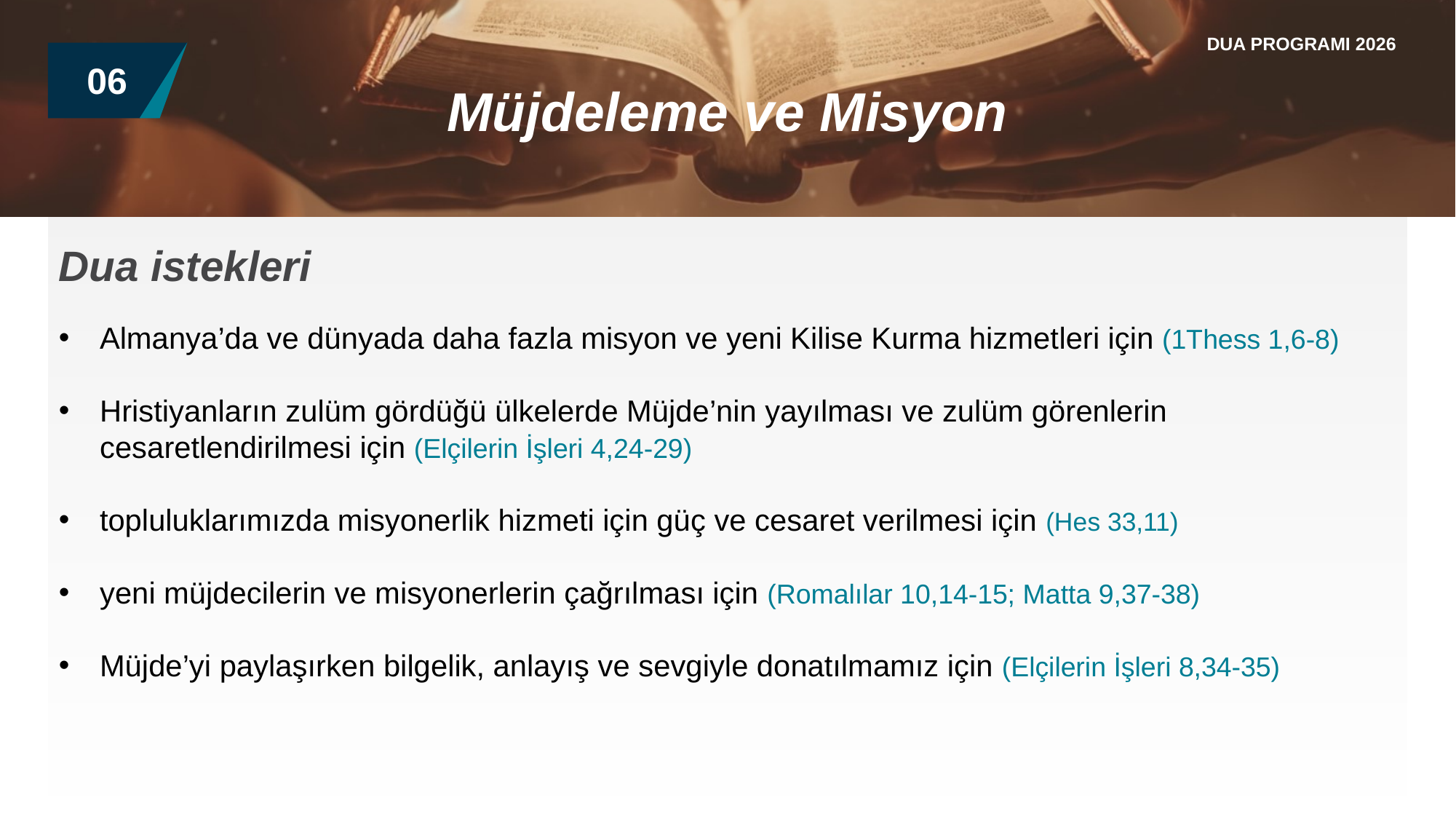

DUA PROGRAMI 2026

06
Müjdeleme ve Misyon

Dua istekleri
Almanya’da ve dünyada daha fazla misyon ve yeni Kilise Kurma hizmetleri için (1Thess 1,6-8)
Hristiyanların zulüm gördüğü ülkelerde Müjde’nin yayılması ve zulüm görenlerin cesaretlendirilmesi için (Elçilerin İşleri 4,24-29)
topluluklarımızda misyonerlik hizmeti için güç ve cesaret verilmesi için (Hes 33,11)
yeni müjdecilerin ve misyonerlerin çağrılması için (Romalılar 10,14-15; Matta 9,37-38)
Müjde’yi paylaşırken bilgelik, anlayış ve sevgiyle donatılmamız için (Elçilerin İşleri 8,34-35)